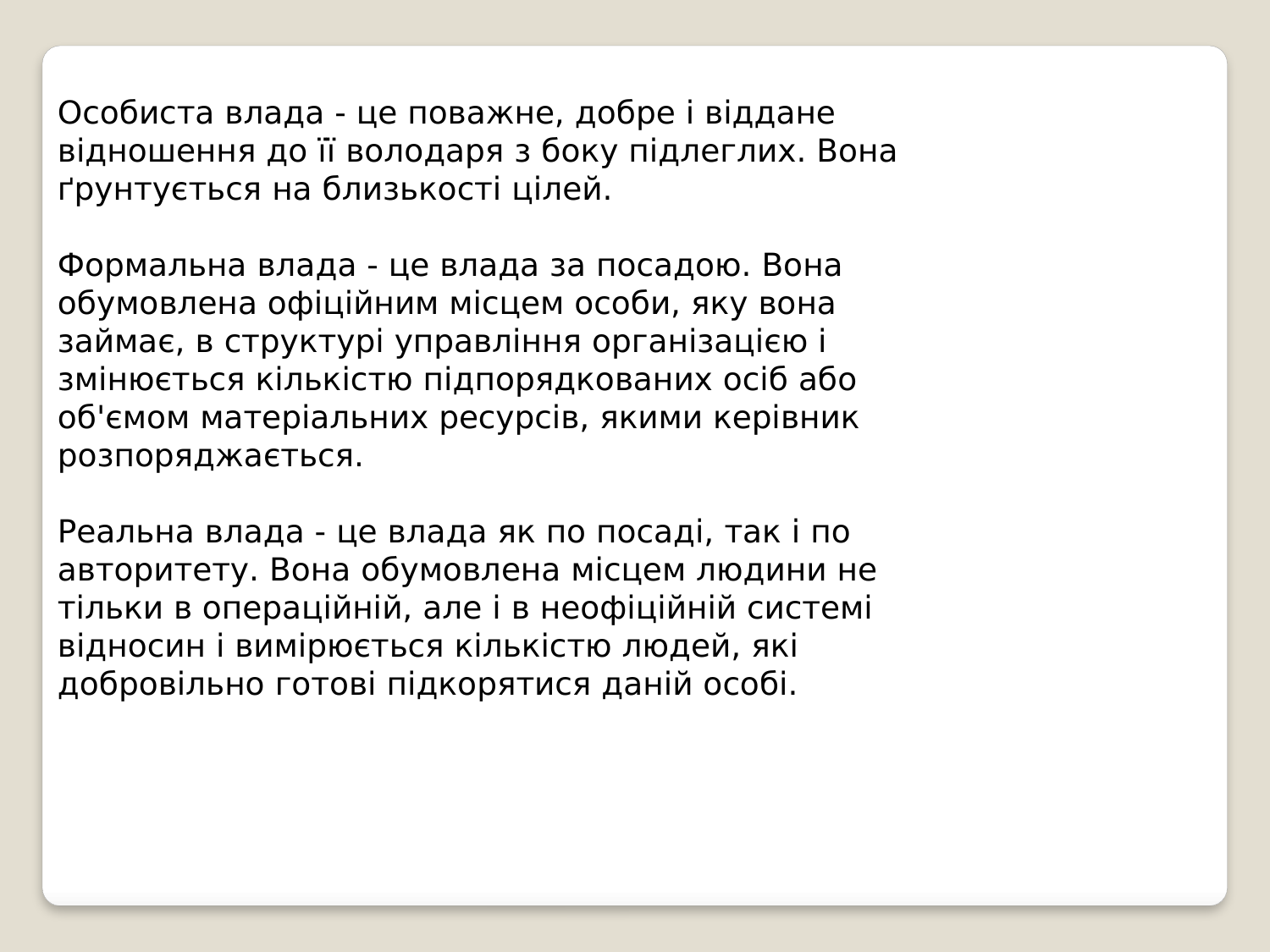

Особиста влада - це поважне, добре і віддане відношення до її володаря з боку підлеглих. Вона ґрунтується на близькості цілей.

Формальна влада - це влада за посадою. Вона обумовлена офіційним місцем особи, яку вона займає, в структурі управління організацією і змінюється кількістю підпорядкованих осіб або об'ємом матеріальних ресурсів, якими керівник розпоряджається.

Реальна влада - це влада як по посаді, так і по авторитету. Вона обумовлена місцем людини не тільки в операційній, але і в неофіційній системі відносин і вимірюється кількістю людей, які добровільно готові підкорятися даній особі.